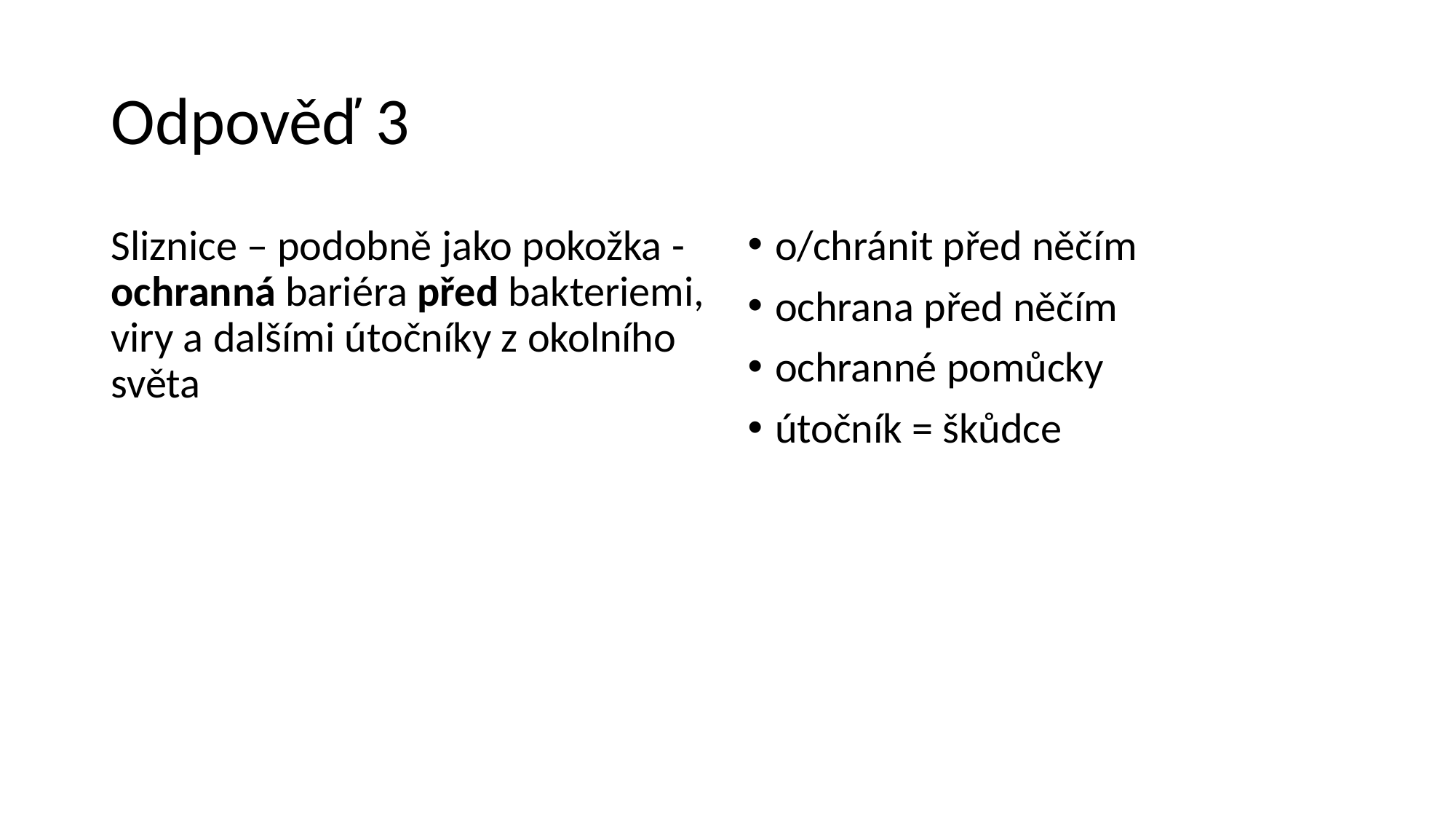

# Odpověď 3
Sliznice – podobně jako pokožka - ochranná bariéra před bakteriemi, viry a dalšími útočníky z okolního světa

o/chránit před něčím
ochrana před něčím
ochranné pomůcky
útočník = škůdce